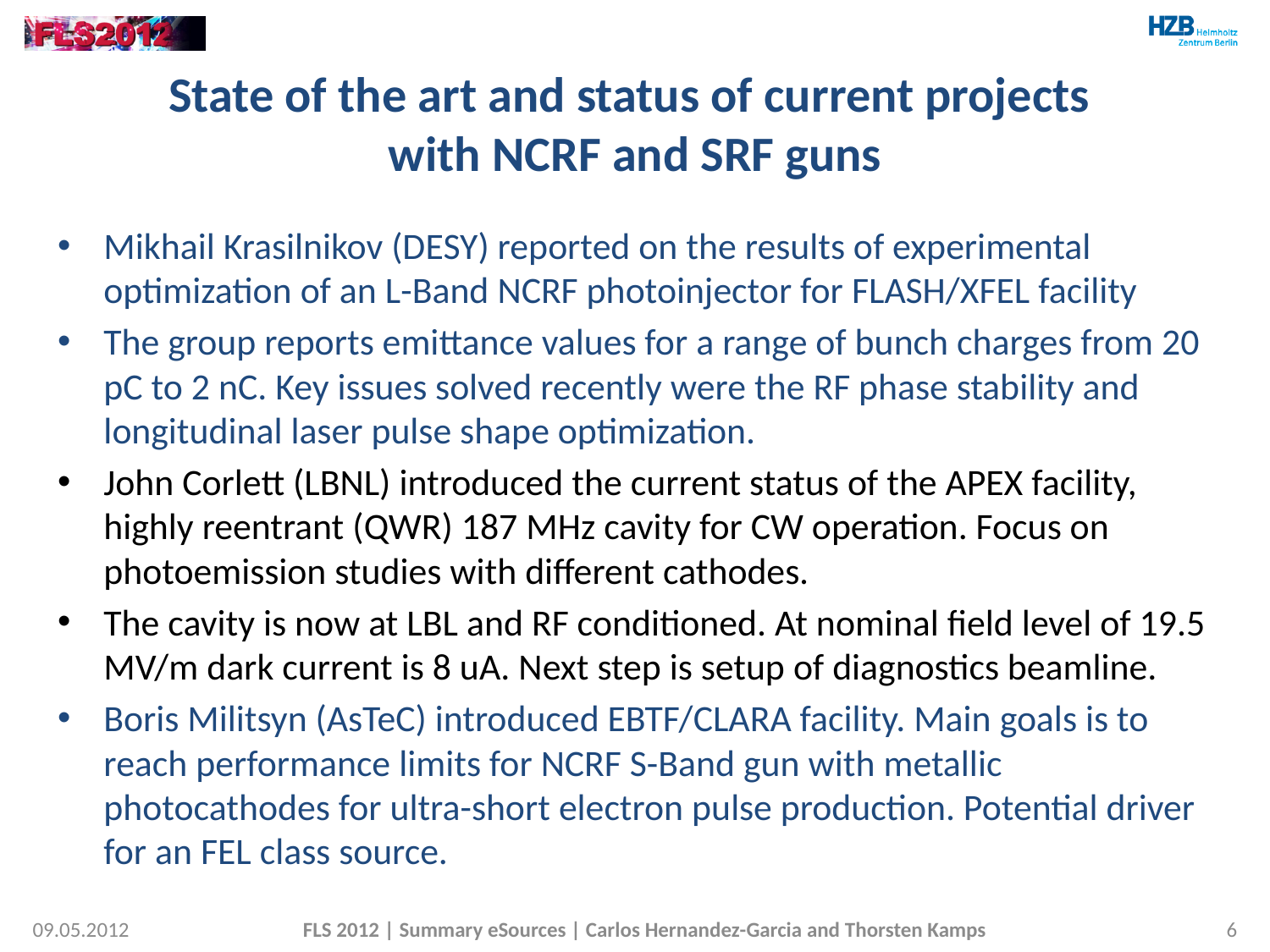

# State of the art and status of current projects with NCRF and SRF guns
Mikhail Krasilnikov (DESY) reported on the results of experimental optimization of an L-Band NCRF photoinjector for FLASH/XFEL facility
The group reports emittance values for a range of bunch charges from 20 pC to 2 nC. Key issues solved recently were the RF phase stability and longitudinal laser pulse shape optimization.
John Corlett (LBNL) introduced the current status of the APEX facility, highly reentrant (QWR) 187 MHz cavity for CW operation. Focus on photoemission studies with different cathodes.
The cavity is now at LBL and RF conditioned. At nominal field level of 19.5 MV/m dark current is 8 uA. Next step is setup of diagnostics beamline.
Boris Militsyn (AsTeC) introduced EBTF/CLARA facility. Main goals is to reach performance limits for NCRF S-Band gun with metallic photocathodes for ultra-short electron pulse production. Potential driver for an FEL class source.
09.05.2012
FLS 2012 | Summary eSources | Carlos Hernandez-Garcia and Thorsten Kamps
6